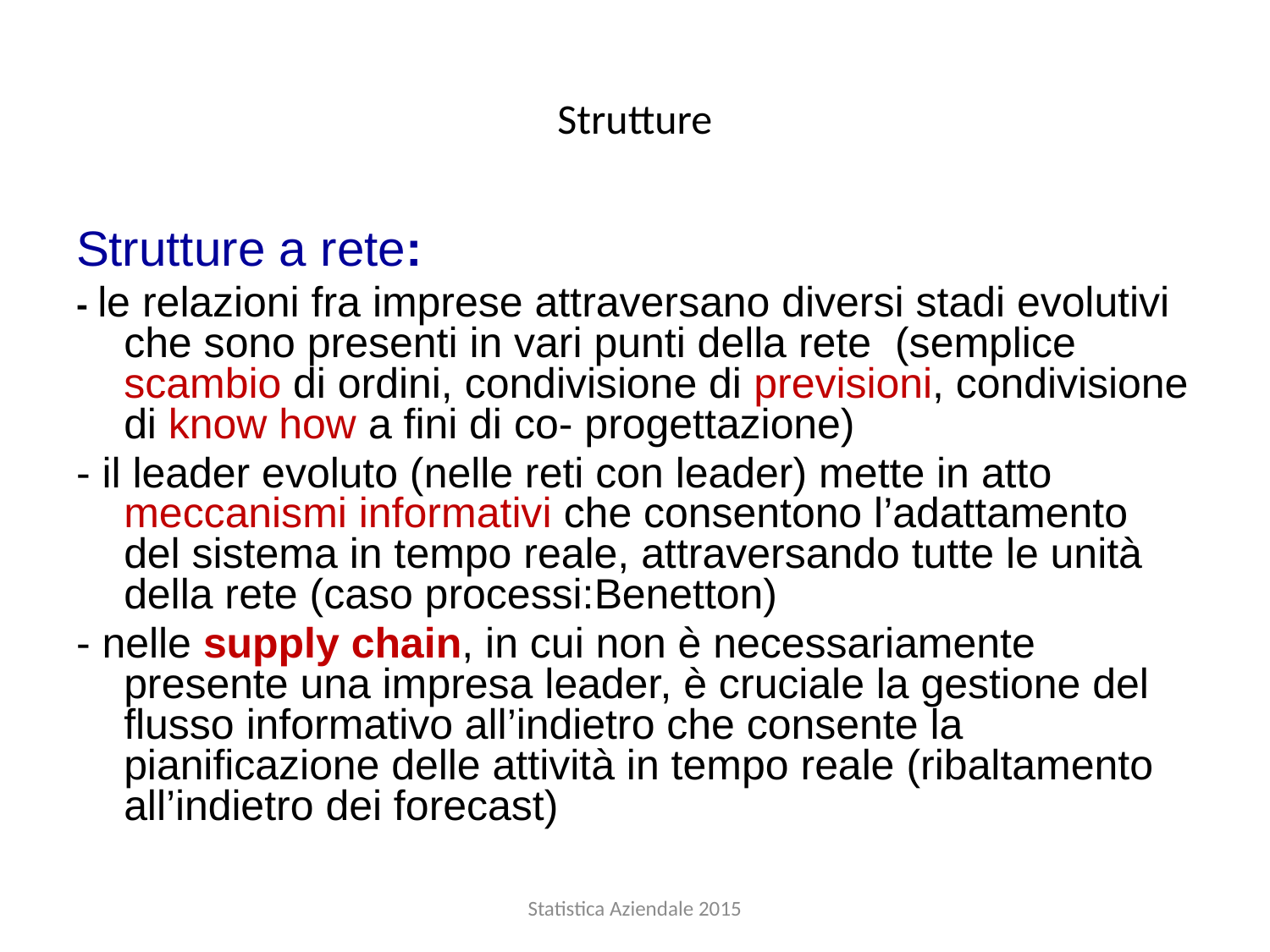

# Strutture
Strutture a rete:
- le relazioni fra imprese attraversano diversi stadi evolutivi che sono presenti in vari punti della rete  (semplice scambio di ordini, condivisione di previsioni, condivisione di know how a fini di co- progettazione)
- il leader evoluto (nelle reti con leader) mette in atto meccanismi informativi che consentono l’adattamento del sistema in tempo reale, attraversando tutte le unità della rete (caso processi:Benetton)
- nelle supply chain, in cui non è necessariamente presente una impresa leader, è cruciale la gestione del flusso informativo all’indietro che consente la pianificazione delle attività in tempo reale (ribaltamento all’indietro dei forecast)

Statistica Aziendale 2015